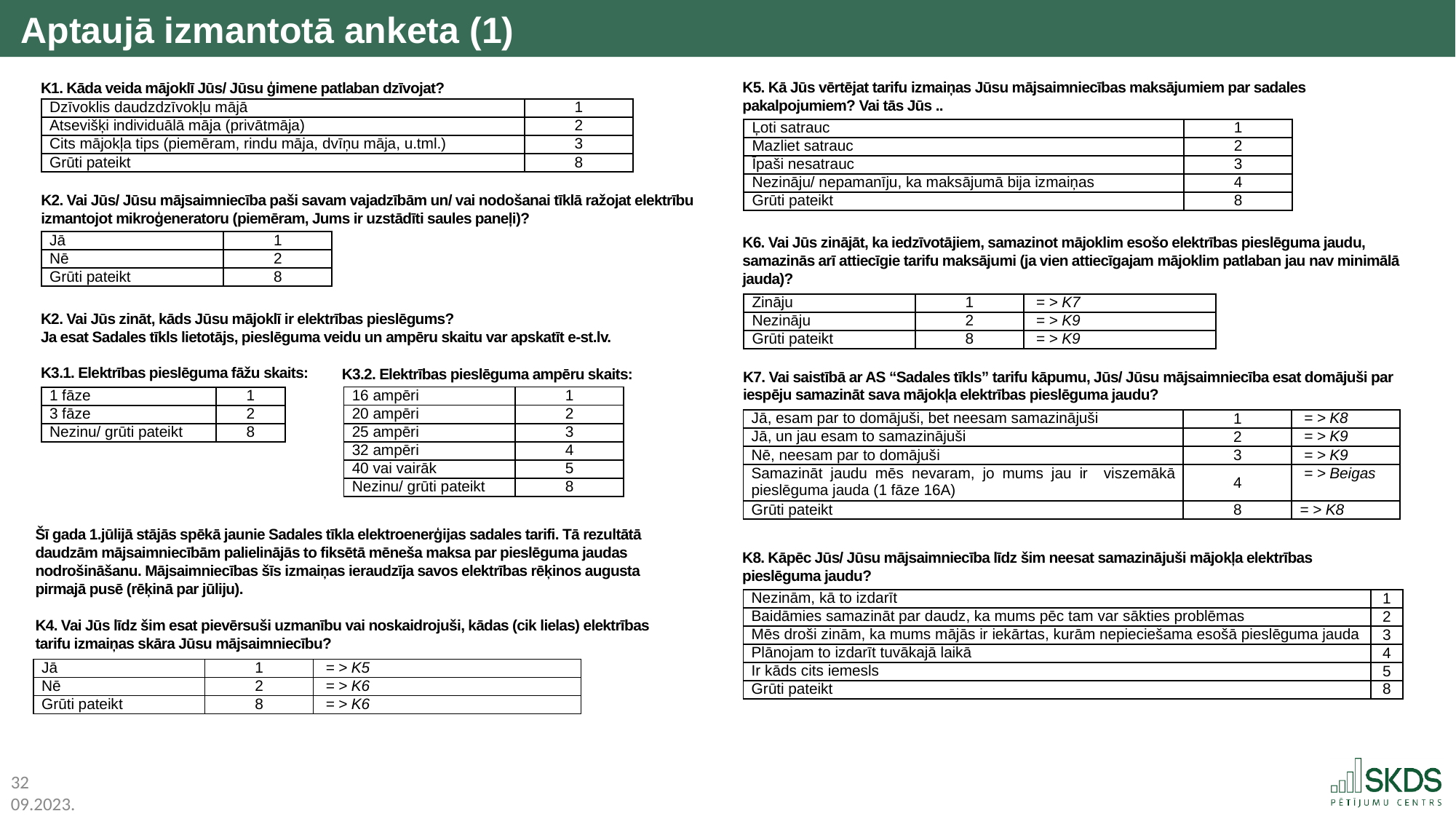

Aptaujā izmantotā anketa (1)
K5. Kā Jūs vērtējat tarifu izmaiņas Jūsu mājsaimniecības maksājumiem par sadales pakalpojumiem? Vai tās Jūs ..
K1. Kāda veida mājoklī Jūs/ Jūsu ģimene patlaban dzīvojat?
| Dzīvoklis daudzdzīvokļu mājā | 1 |
| --- | --- |
| Atsevišķi individuālā māja (privātmāja) | 2 |
| Cits mājokļa tips (piemēram, rindu māja, dvīņu māja, u.tml.) | 3 |
| Grūti pateikt | 8 |
| Ļoti satrauc | 1 |
| --- | --- |
| Mazliet satrauc | 2 |
| Īpaši nesatrauc | 3 |
| Nezināju/ nepamanīju, ka maksājumā bija izmaiņas | 4 |
| Grūti pateikt | 8 |
K2. Vai Jūs/ Jūsu mājsaimniecība paši savam vajadzībām un/ vai nodošanai tīklā ražojat elektrību izmantojot mikroģeneratoru (piemēram, Jums ir uzstādīti saules paneļi)?
K6. Vai Jūs zinājāt, ka iedzīvotājiem, samazinot mājoklim esošo elektrības pieslēguma jaudu, samazinās arī attiecīgie tarifu maksājumi (ja vien attiecīgajam mājoklim patlaban jau nav minimālā jauda)?
| Jā | 1 |
| --- | --- |
| Nē | 2 |
| Grūti pateikt | 8 |
| Zināju | 1 | = > K7 |
| --- | --- | --- |
| Nezināju | 2 | = > K9 |
| Grūti pateikt | 8 | = > K9 |
K2. Vai Jūs zināt, kāds Jūsu mājoklī ir elektrības pieslēgums?
Ja esat Sadales tīkls lietotājs, pieslēguma veidu un ampēru skaitu var apskatīt e-st.lv.

K3.1. Elektrības pieslēguma fāžu skaits:
K3.2. Elektrības pieslēguma ampēru skaits:
K7. Vai saistībā ar AS “Sadales tīkls” tarifu kāpumu, Jūs/ Jūsu mājsaimniecība esat domājuši par iespēju samazināt sava mājokļa elektrības pieslēguma jaudu?
| 16 ampēri | 1 |
| --- | --- |
| 20 ampēri | 2 |
| 25 ampēri | 3 |
| 32 ampēri | 4 |
| 40 vai vairāk | 5 |
| Nezinu/ grūti pateikt | 8 |
| 1 fāze | 1 |
| --- | --- |
| 3 fāze | 2 |
| Nezinu/ grūti pateikt | 8 |
| Jā, esam par to domājuši, bet neesam samazinājuši | 1 | = > K8 |
| --- | --- | --- |
| Jā, un jau esam to samazinājuši | 2 | = > K9 |
| Nē, neesam par to domājuši | 3 | = > K9 |
| Samazināt jaudu mēs nevaram, jo mums jau ir viszemākā pieslēguma jauda (1 fāze 16A) | 4 | = > Beigas |
| Grūti pateikt | 8 | = > K8 |
Šī gada 1.jūlijā stājās spēkā jaunie Sadales tīkla elektroenerģijas sadales tarifi. Tā rezultātā daudzām mājsaimniecībām palielinājās to fiksētā mēneša maksa par pieslēguma jaudas nodrošināšanu. Mājsaimniecības šīs izmaiņas ieraudzīja savos elektrības rēķinos augusta pirmajā pusē (rēķinā par jūliju).

K4. Vai Jūs līdz šim esat pievērsuši uzmanību vai noskaidrojuši, kādas (cik lielas) elektrības tarifu izmaiņas skāra Jūsu mājsaimniecību?
K8. Kāpēc Jūs/ Jūsu mājsaimniecība līdz šim neesat samazinājuši mājokļa elektrības pieslēguma jaudu?
| Nezinām, kā to izdarīt | 1 |
| --- | --- |
| Baidāmies samazināt par daudz, ka mums pēc tam var sākties problēmas | 2 |
| Mēs droši zinām, ka mums mājās ir iekārtas, kurām nepieciešama esošā pieslēguma jauda | 3 |
| Plānojam to izdarīt tuvākajā laikā | 4 |
| Ir kāds cits iemesls | 5 |
| Grūti pateikt | 8 |
| Jā | 1 | = > K5 |
| --- | --- | --- |
| Nē | 2 | = > K6 |
| Grūti pateikt | 8 | = > K6 |